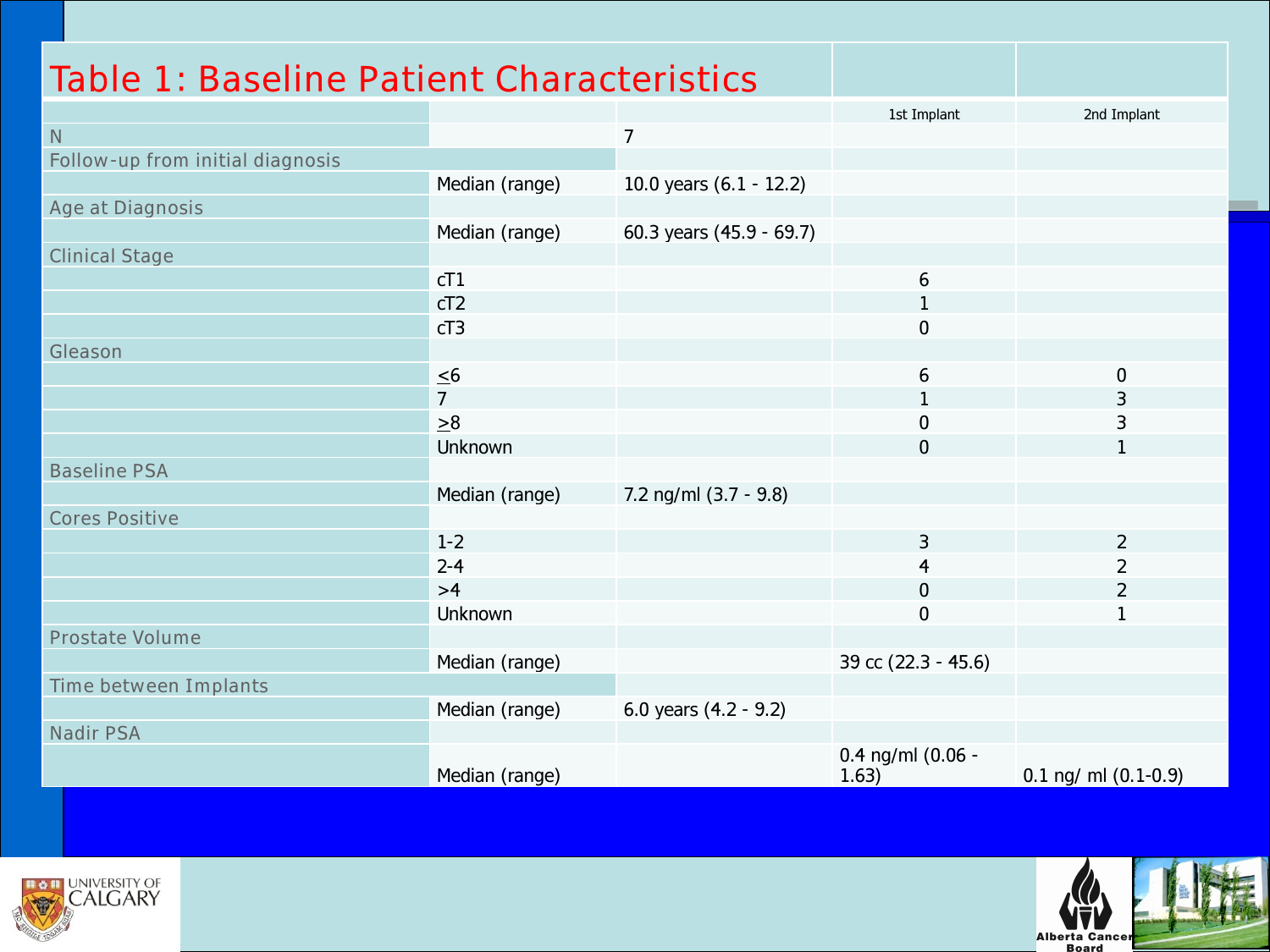

#
| Table 1: Baseline Patient Characteristics |  |  |  |  |
| --- | --- | --- | --- | --- |
|  |  |  | 1st Implant | 2nd Implant |
| N |  | 7 |  |  |
| Follow-up from initial diagnosis |  |  |  |  |
|  | Median (range) | 10.0 years (6.1 - 12.2) |  |  |
| Age at Diagnosis |  |  |  |  |
|  | Median (range) | 60.3 years (45.9 - 69.7) |  |  |
| Clinical Stage |  |  |  |  |
|  | cT1 |  | 6 |  |
|  | cT2 |  | 1 |  |
|  | cT3 |  | 0 |  |
| Gleason |  |  |  |  |
|  | <6 |  | 6 | 0 |
|  | 7 |  | 1 | 3 |
|  | >8 |  | 0 | 3 |
|  | Unknown |  | 0 | 1 |
| Baseline PSA |  |  |  |  |
|  | Median (range) | 7.2 ng/ml (3.7 - 9.8) |  |  |
| Cores Positive |  |  |  |  |
|  | 1-2 |  | 3 | 2 |
|  | 2-4 |  | 4 | 2 |
|  | >4 |  | 0 | 2 |
|  | Unknown |  | 0 | 1 |
| Prostate Volume |  |  |  |  |
|  | Median (range) |  | 39 cc (22.3 - 45.6) |  |
| Time between Implants |  |  |  |  |
|  | Median (range) | 6.0 years (4.2 - 9.2) |  |  |
| Nadir PSA |  |  |  |  |
|  | Median (range) |  | 0.4 ng/ml (0.06 - 1.63) | 0.1 ng/ ml (0.1-0.9) |